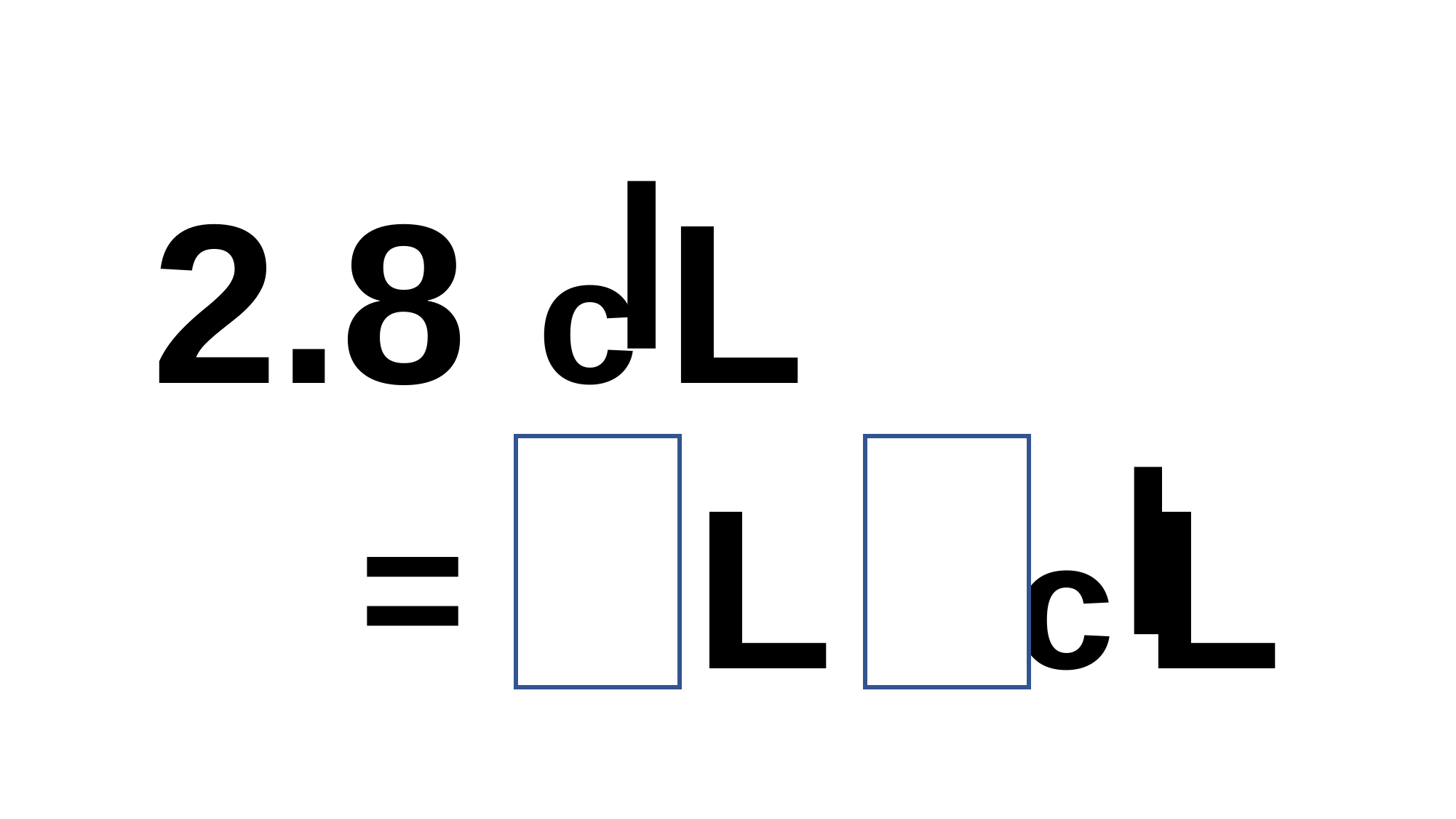

c L

2.8
2 L 8 c L

=